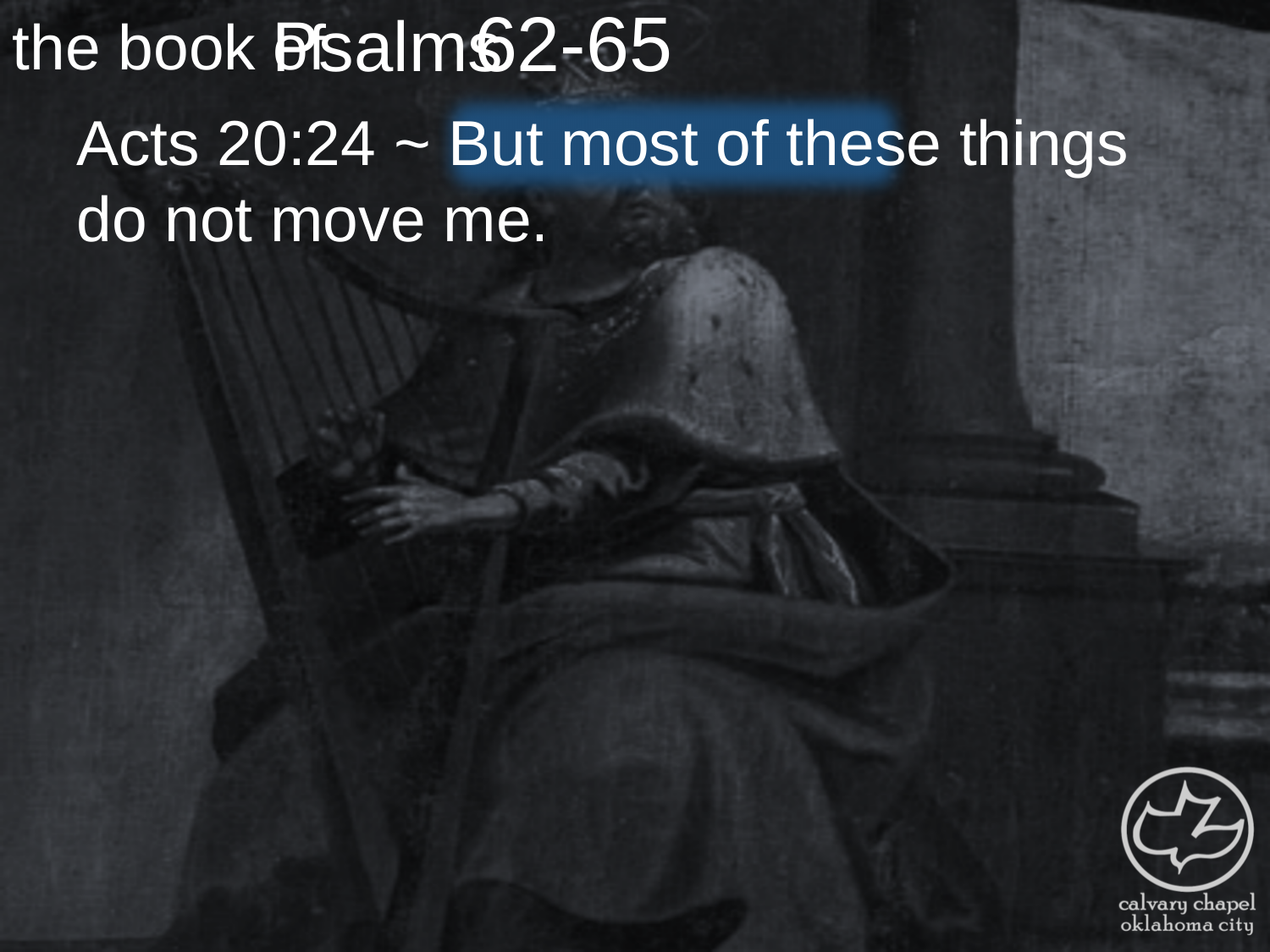

the book of
62-65
Psalms

Acts 20:24 ~ But most of these things do not move me.